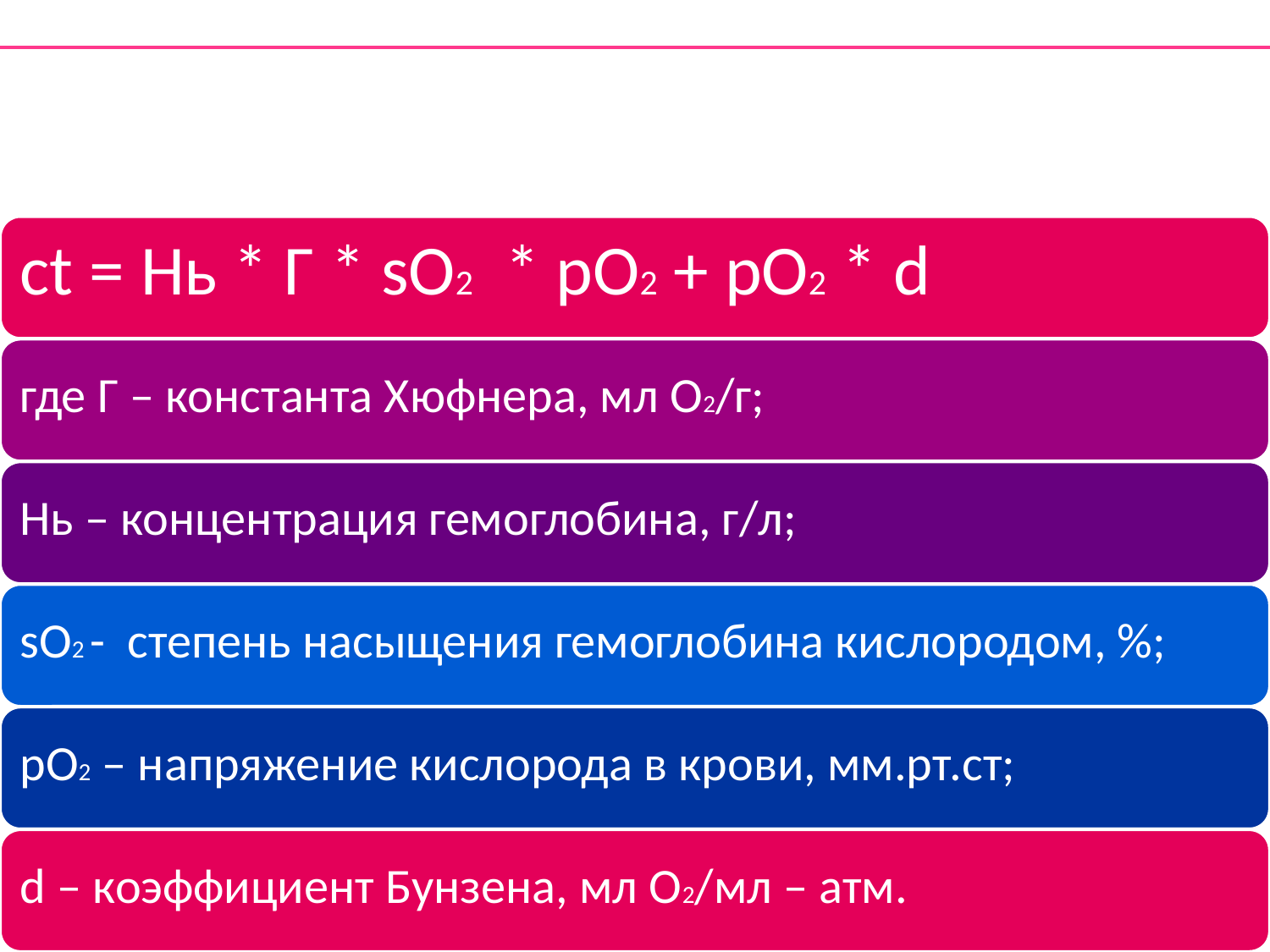

сt = Нь * Г * sО2  * рО2 + рО2 * d
где Г – константа Хюфнера, мл О2/г;
Нь – концентрация гемоглобина, г/л;
sО2 -  степень насыщения гемоглобина кислородом, %;
рО2 – напряжение кислорода в крови, мм.рт.ст;
d – коэффициент Бунзена, мл О2/мл – атм.